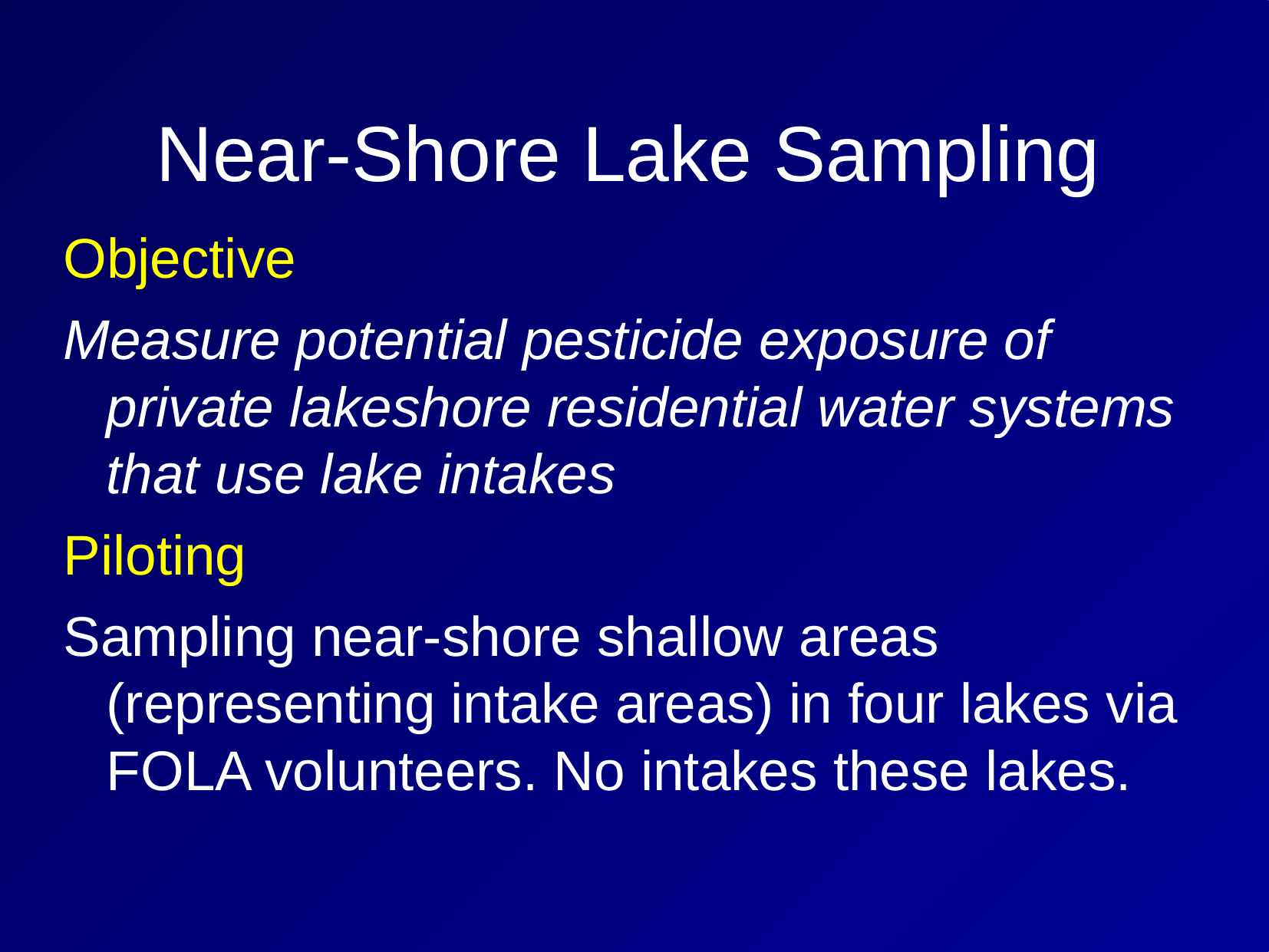

# Near-Shore Lake Sampling
Objective
Measure potential pesticide exposure of private lakeshore residential water systems that use lake intakes
Piloting
Sampling near-shore shallow areas (representing intake areas) in four lakes via FOLA volunteers. No intakes these lakes.